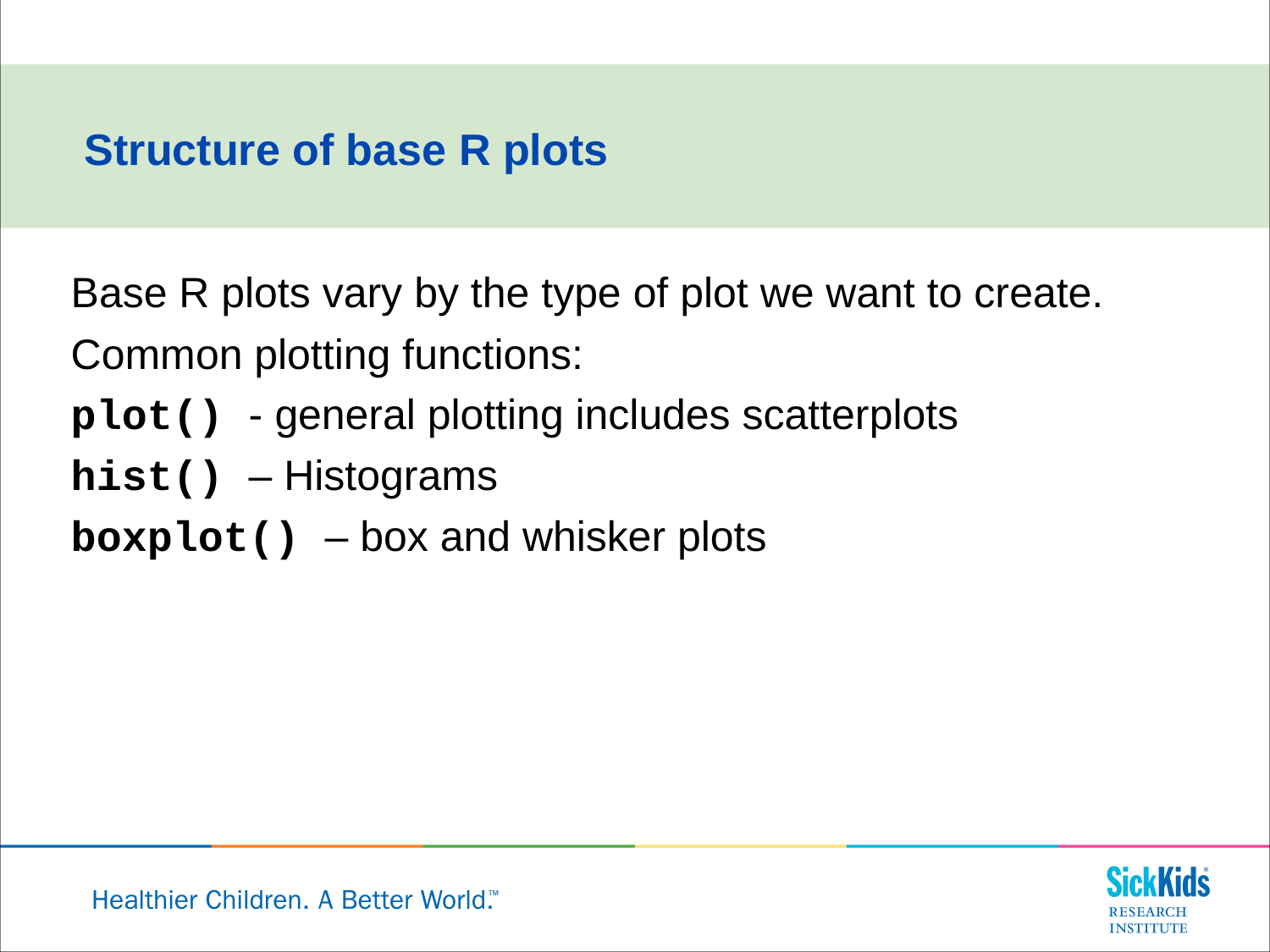

Structure of base R plots
Base R plots vary by the type of plot we want to create.
Common plotting functions:
plot() - general plotting includes scatterplots
hist() – Histograms
boxplot() – box and whisker plots